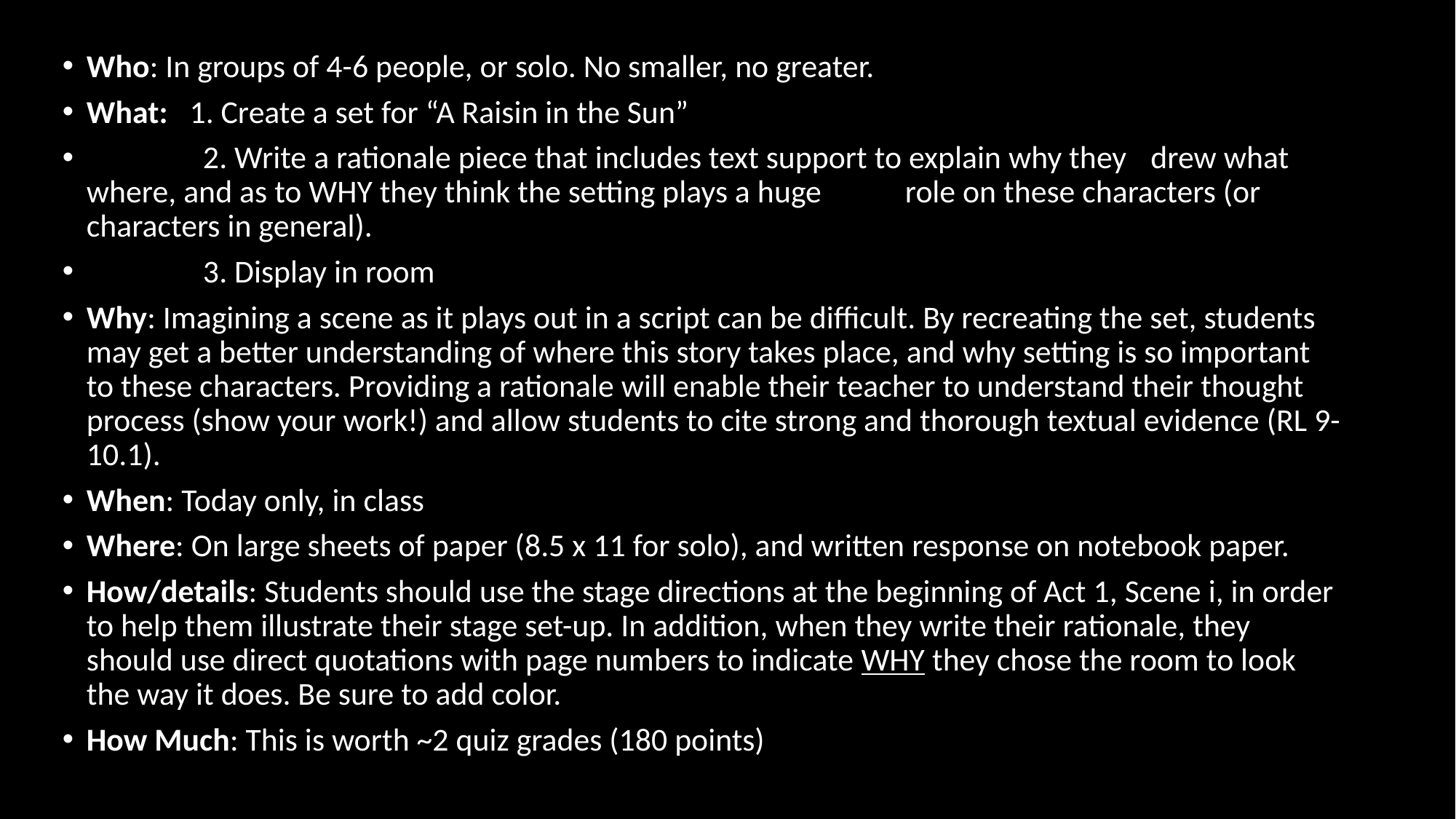

Who: In groups of 4-6 people, or solo. No smaller, no greater.
What:   1. Create a set for “A Raisin in the Sun”
                2. Write a rationale piece that includes text support to explain why they 		drew what where, and as to WHY they think the setting plays a huge 		role on these characters (or characters in general).
                3. Display in room
Why: Imagining a scene as it plays out in a script can be difficult. By recreating the set, students may get a better understanding of where this story takes place, and why setting is so important to these characters. Providing a rationale will enable their teacher to understand their thought process (show your work!) and allow students to cite strong and thorough textual evidence (RL 9-10.1).
When: Today only, in class
Where: On large sheets of paper (8.5 x 11 for solo), and written response on notebook paper.
How/details: Students should use the stage directions at the beginning of Act 1, Scene i, in order to help them illustrate their stage set-up. In addition, when they write their rationale, they should use direct quotations with page numbers to indicate WHY they chose the room to look the way it does. Be sure to add color.
How Much: This is worth ~2 quiz grades (180 points)